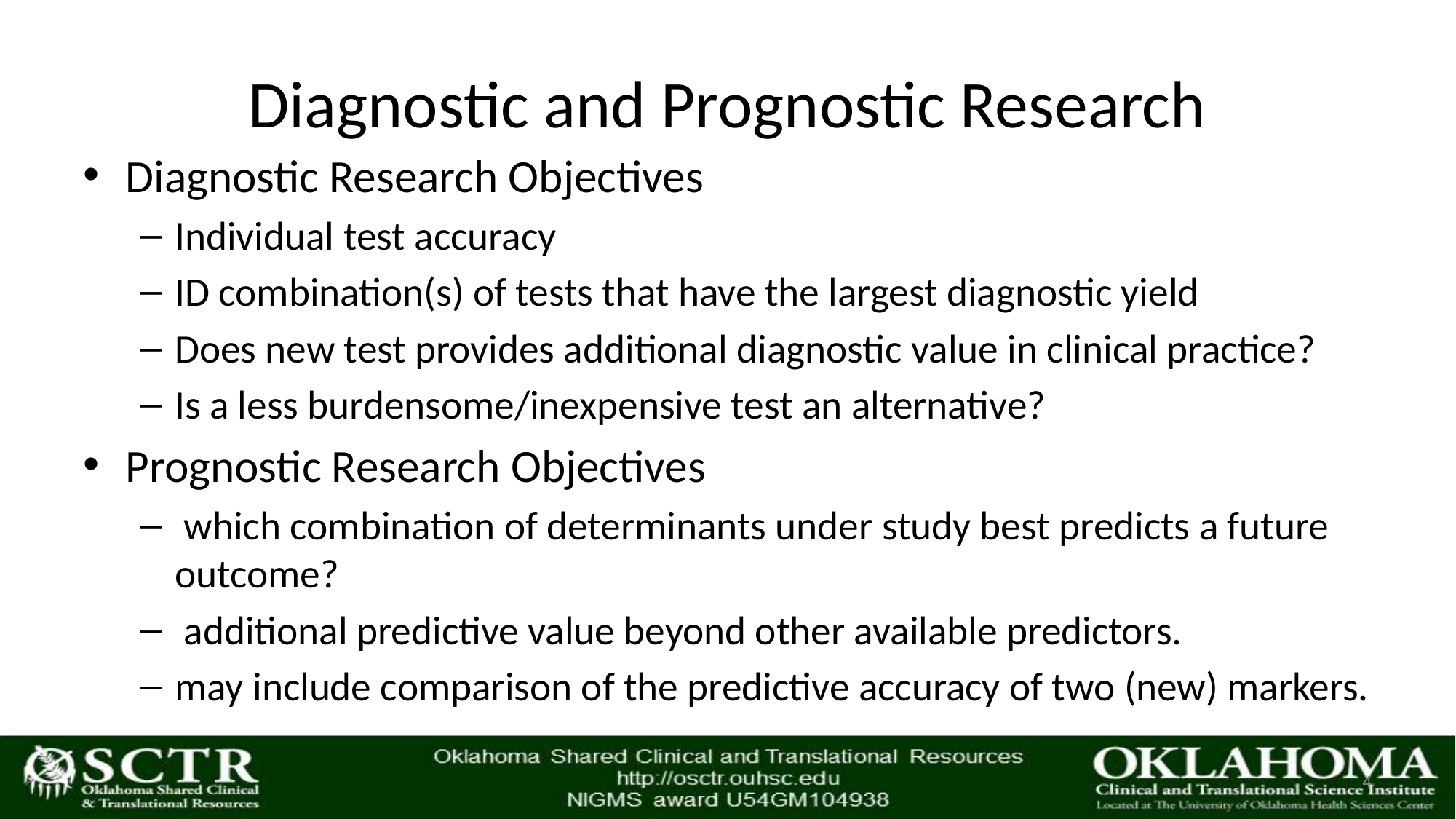

# Diagnostic and Prognostic Research
Diagnostic Research Objectives
Individual test accuracy
ID combination(s) of tests that have the largest diagnostic yield
Does new test provides additional diagnostic value in clinical practice?
Is a less burdensome/inexpensive test an alternative?
Prognostic Research Objectives
 which combination of determinants under study best predicts a future outcome?
 additional predictive value beyond other available predictors.
may include comparison of the predictive accuracy of two (new) markers.

4